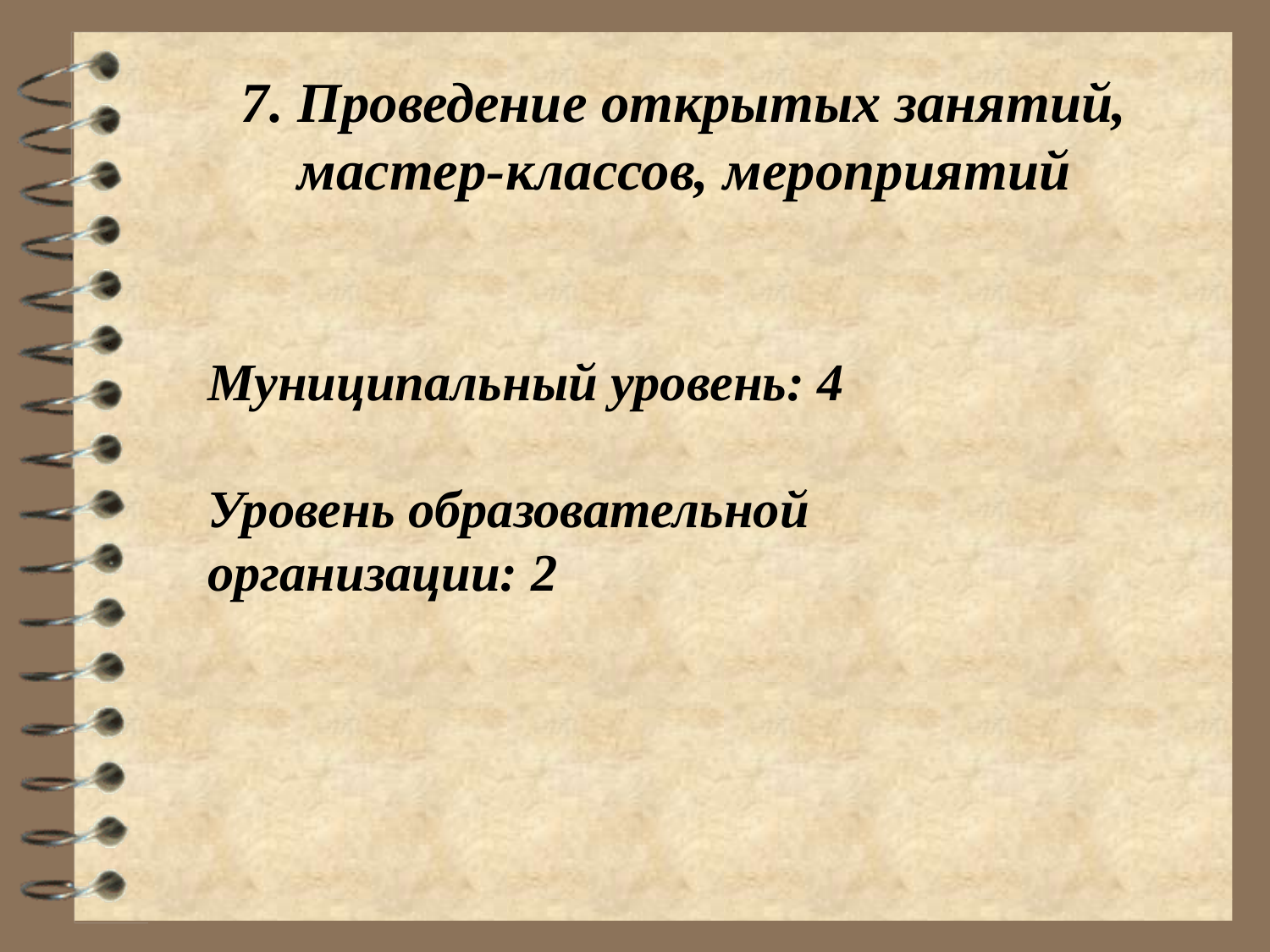

7. Проведение открытых занятий, мастер-классов, мероприятий
Муниципальный уровень: 4

Уровень образовательной организации: 2